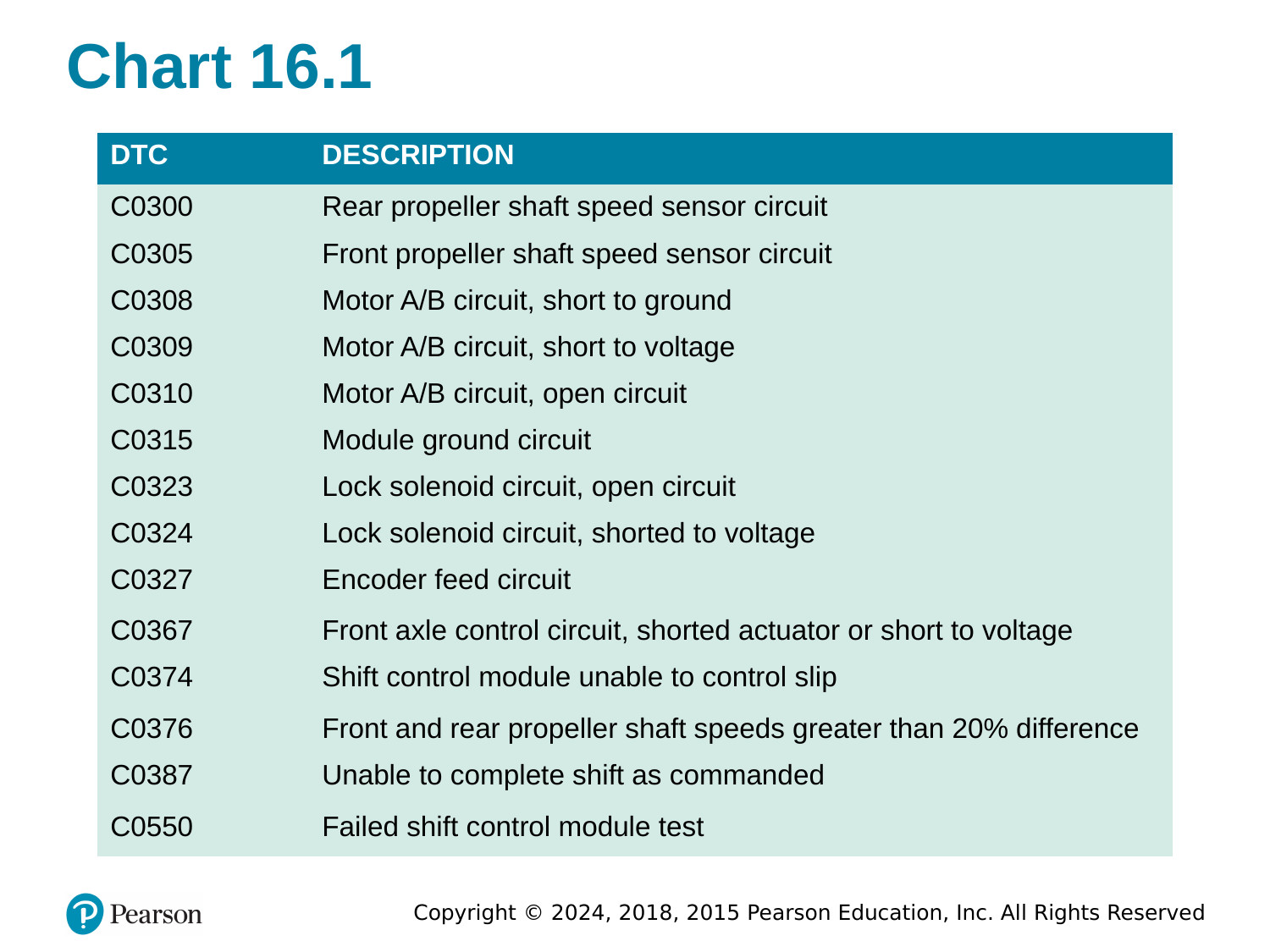

# Chart 16.1
| DTC | DESCRIPTION |
| --- | --- |
| C0300 | Rear propeller shaft speed sensor circuit |
| C0305 | Front propeller shaft speed sensor circuit |
| C0308 | Motor A/B circuit, short to ground |
| C0309 | Motor A/B circuit, short to voltage |
| C0310 | Motor A/B circuit, open circuit |
| C0315 | Module ground circuit |
| C0323 | Lock solenoid circuit, open circuit |
| C0324 | Lock solenoid circuit, shorted to voltage |
| C0327 | Encoder feed circuit |
| C0367 | Front axle control circuit, shorted actuator or short to voltage |
| C0374 | Shift control module unable to control slip |
| C0376 | Front and rear propeller shaft speeds greater than 20% difference |
| C0387 | Unable to complete shift as commanded |
| C0550 | Failed shift control module test |